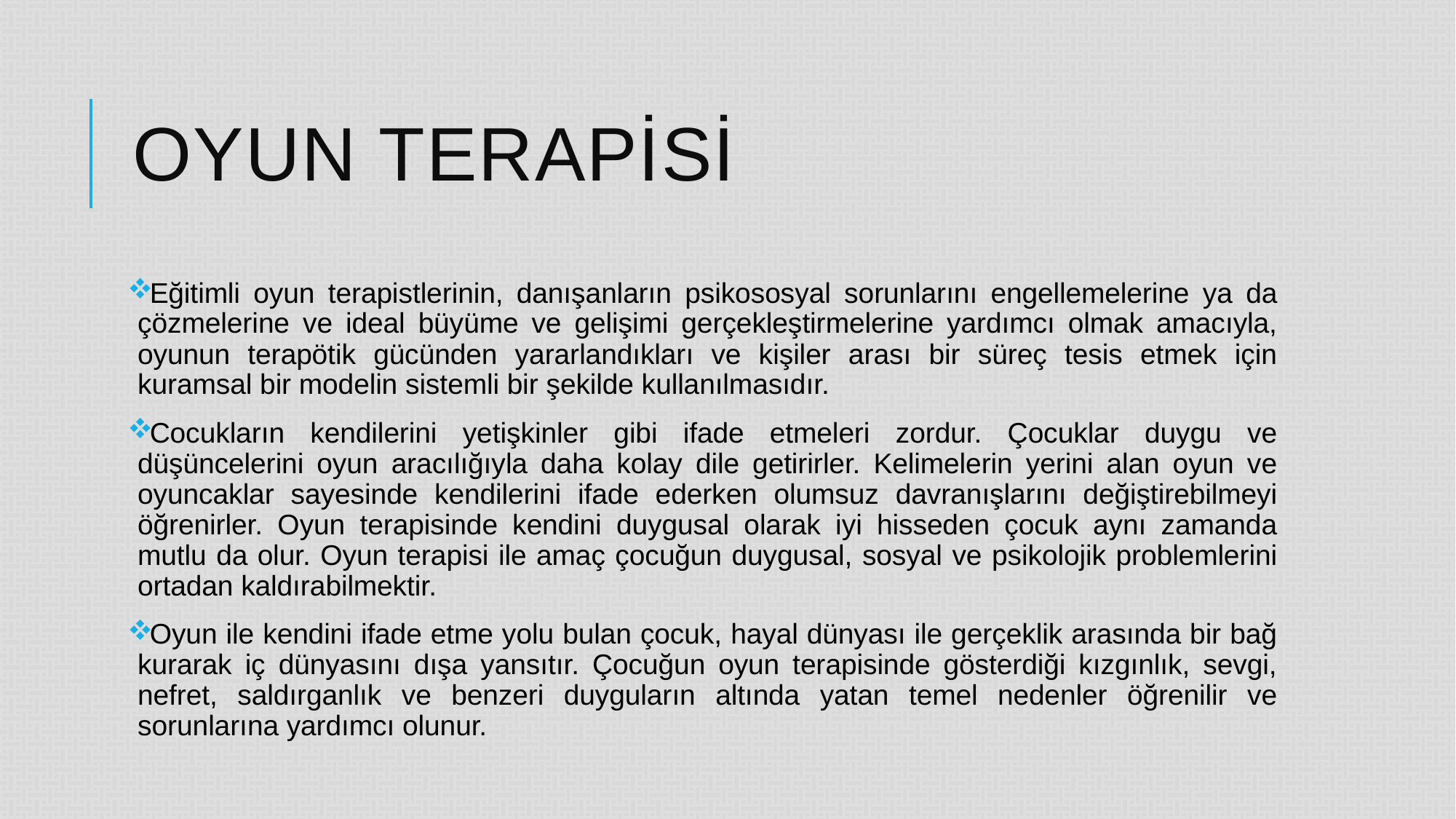

# Oyun terapisi
Eğitimli oyun terapistlerinin, danışanların psikososyal sorunlarını engellemelerine ya da çözmelerine ve ideal büyüme ve gelişimi gerçekleştirmelerine yardımcı olmak amacıyla, oyunun terapötik gücünden yararlandıkları ve kişiler arası bir süreç tesis etmek için kuramsal bir modelin sistemli bir şekilde kullanılmasıdır.
Cocukların kendilerini yetişkinler gibi ifade etmeleri zordur. Çocuklar duygu ve düşüncelerini oyun aracılığıyla daha kolay dile getirirler. Kelimelerin yerini alan oyun ve oyuncaklar sayesinde kendilerini ifade ederken olumsuz davranışlarını değiştirebilmeyi öğrenirler. Oyun terapisinde kendini duygusal olarak iyi hisseden çocuk aynı zamanda mutlu da olur. Oyun terapisi ile amaç çocuğun duygusal, sosyal ve psikolojik problemlerini ortadan kaldırabilmektir.
Oyun ile kendini ifade etme yolu bulan çocuk, hayal dünyası ile gerçeklik arasında bir bağ kurarak iç dünyasını dışa yansıtır. Çocuğun oyun terapisinde gösterdiği kızgınlık, sevgi, nefret, saldırganlık ve benzeri duyguların altında yatan temel nedenler öğrenilir ve sorunlarına yardımcı olunur.